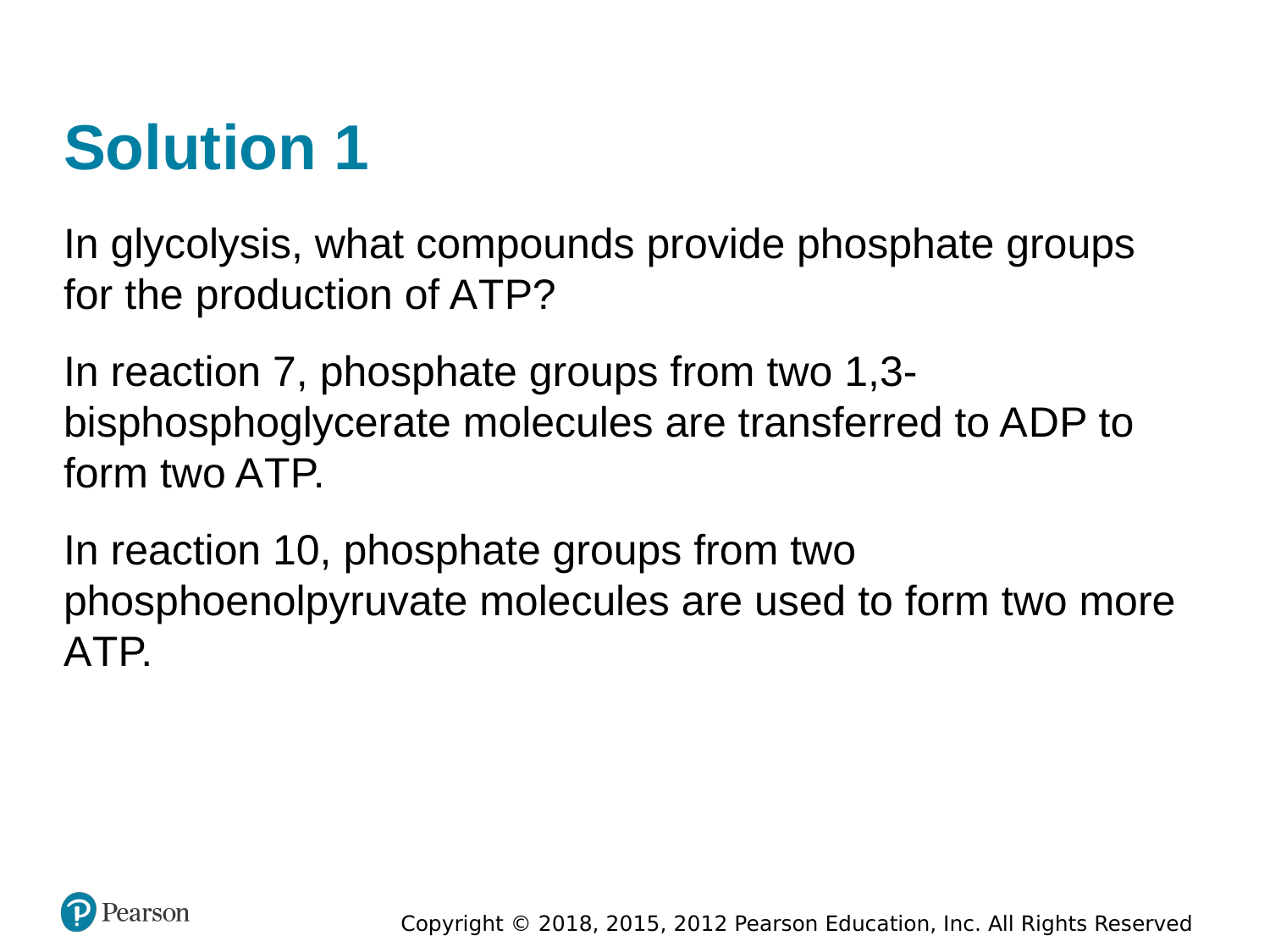

# Solution 1
In glycolysis, what compounds provide phosphate groups for the production of A T P?
In reaction 7, phosphate groups from two 1,3-bisphosphoglycerate molecules are transferred to A D P to form two A T P.
In reaction 10, phosphate groups from two phosphoenolpyruvate molecules are used to form two more A T P.